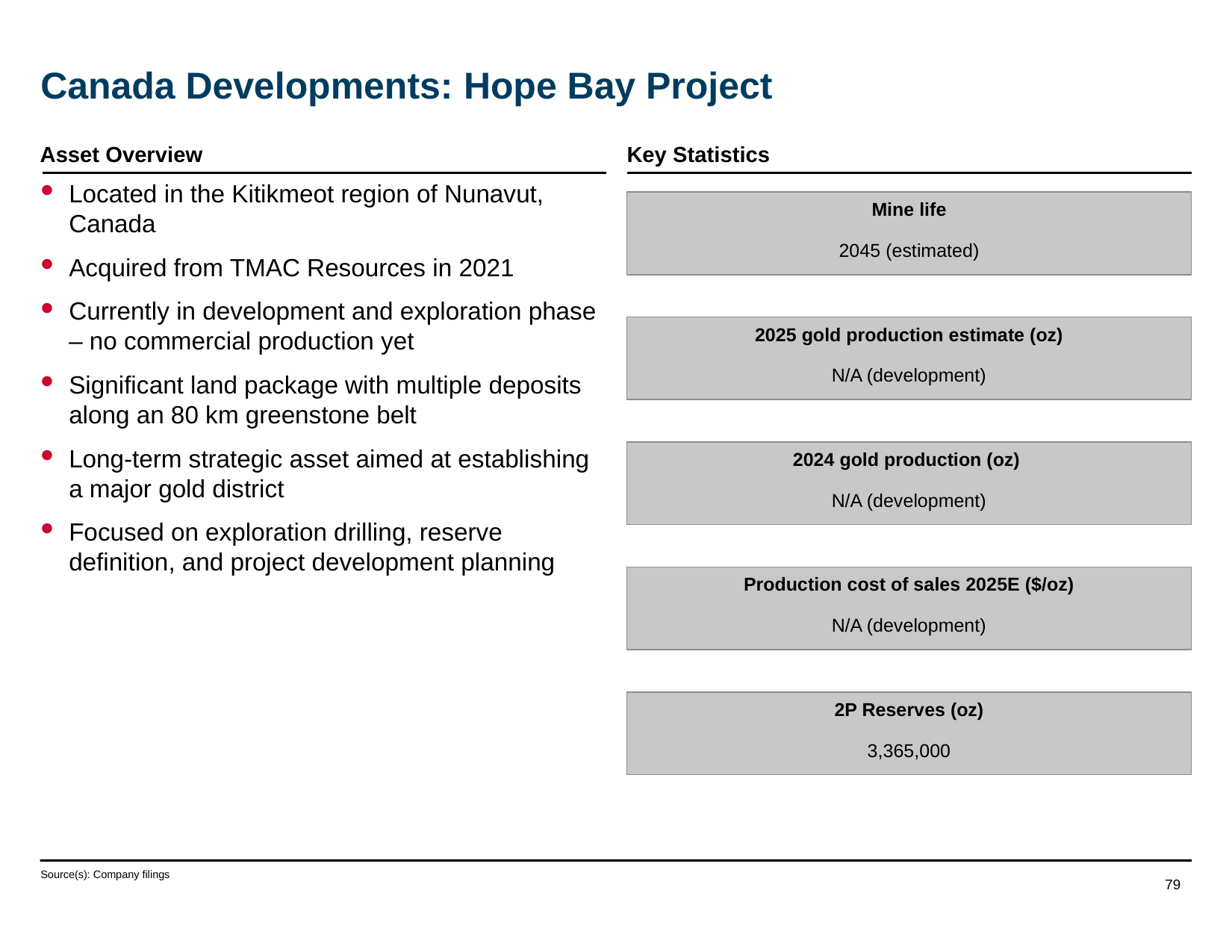

# Canada Developments: Hope Bay Project

Asset Overview
Key Statistics
Located in the Kitikmeot region of Nunavut, Canada
Acquired from TMAC Resources in 2021
Currently in development and exploration phase – no commercial production yet
Significant land package with multiple deposits along an 80 km greenstone belt
Long-term strategic asset aimed at establishing a major gold district
Focused on exploration drilling, reserve definition, and project development planning

Mine life
2045 (estimated)
2025 gold production estimate (oz)
N/A (development)
2024 gold production (oz)
N/A (development)
Production cost of sales 2025E ($/oz)
N/A (development)
2P Reserves (oz)
3,365,000
Source(s): Company filings